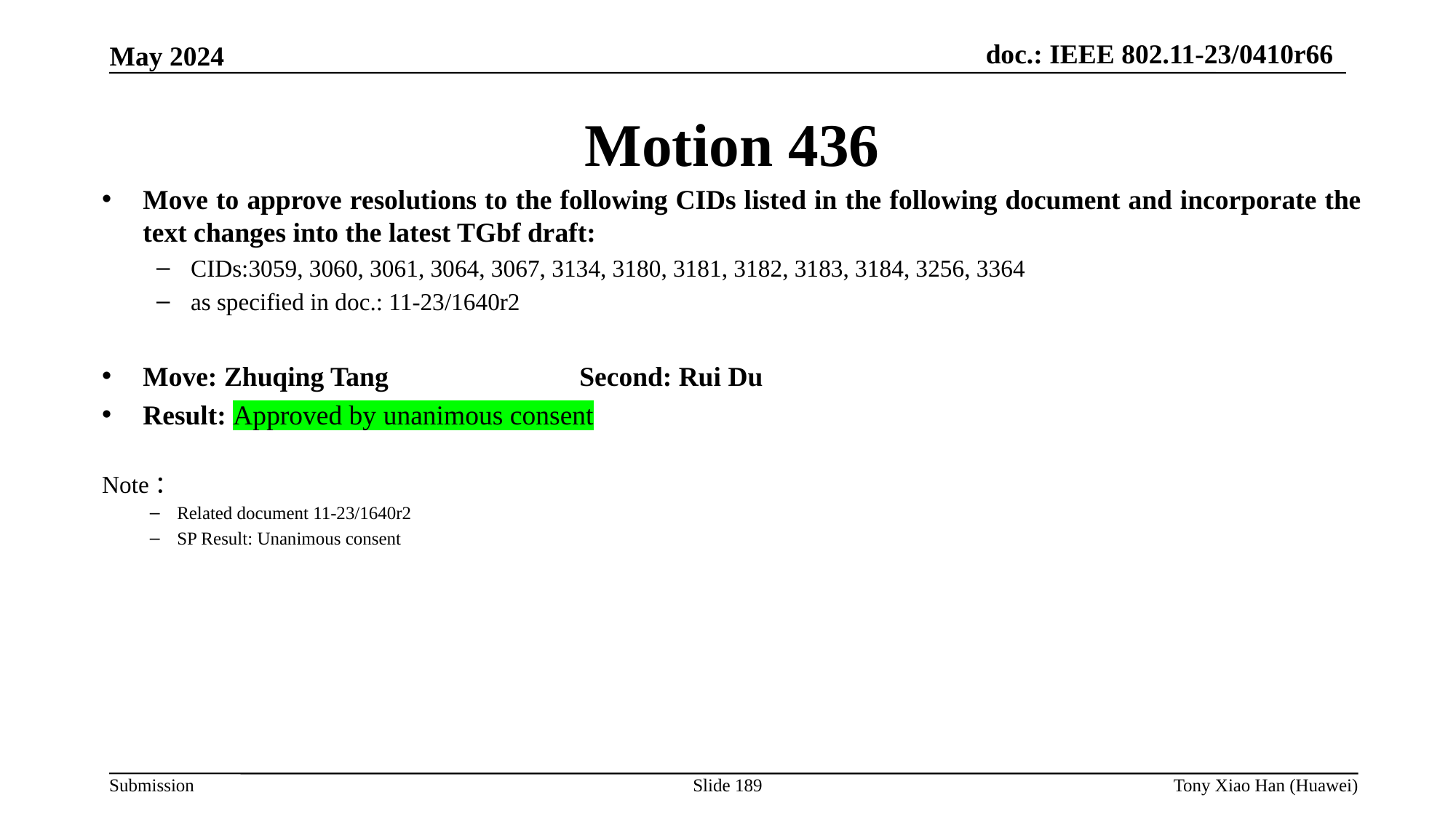

Motion 436

Move to approve resolutions to the following CIDs listed in the following document and incorporate the text changes into the latest TGbf draft:
CIDs:3059, 3060, 3061, 3064, 3067, 3134, 3180, 3181, 3182, 3183, 3184, 3256, 3364
as specified in doc.: 11-23/1640r2

Move: Zhuqing Tang 		Second: Rui Du
Result: Approved by unanimous consent

Note：
Related document 11-23/1640r2
SP Result: Unanimous consent